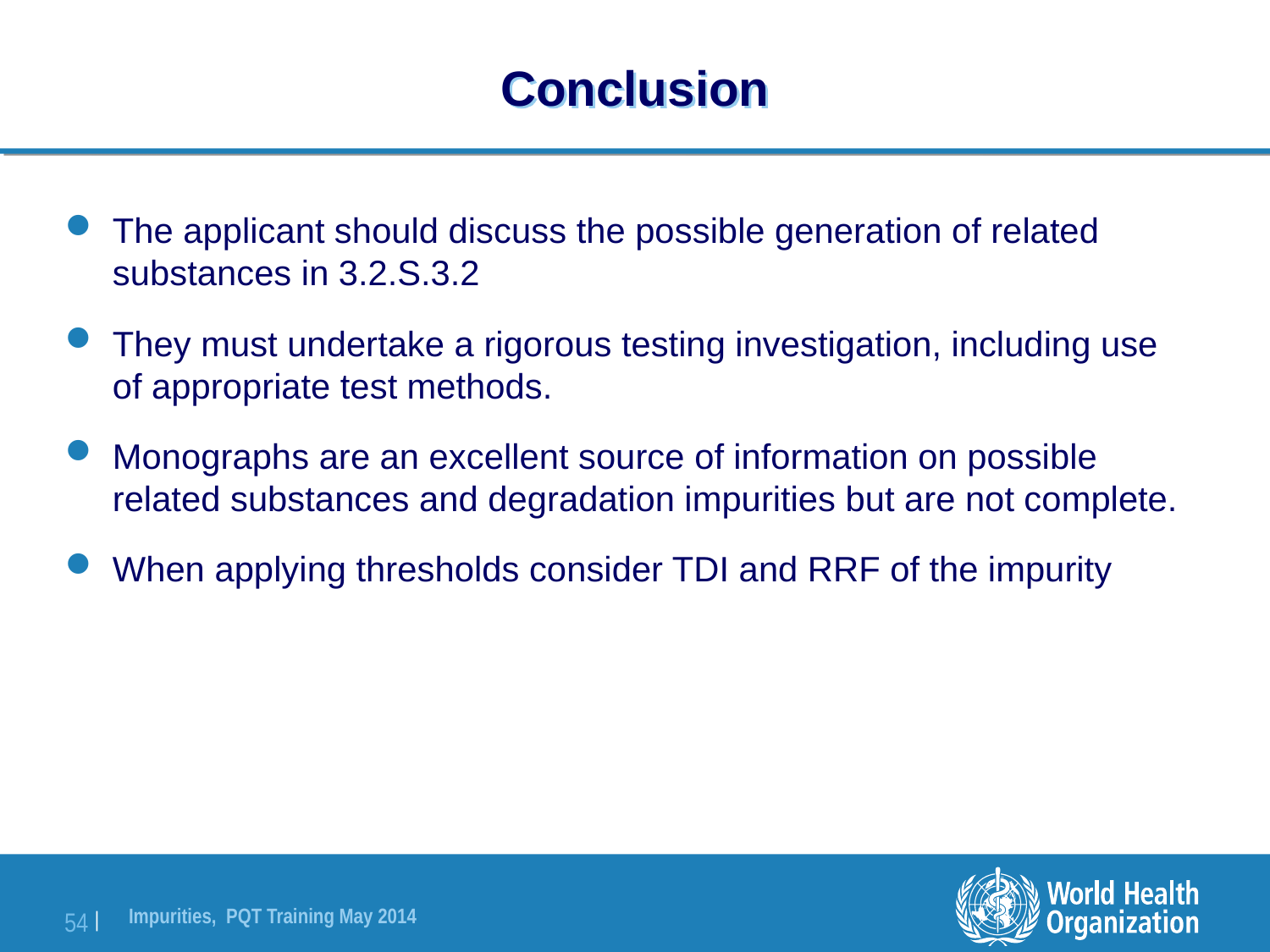

# Conclusion
The applicant should discuss the possible generation of related substances in 3.2.S.3.2
They must undertake a rigorous testing investigation, including use of appropriate test methods.
Monographs are an excellent source of information on possible related substances and degradation impurities but are not complete.
When applying thresholds consider TDI and RRF of the impurity